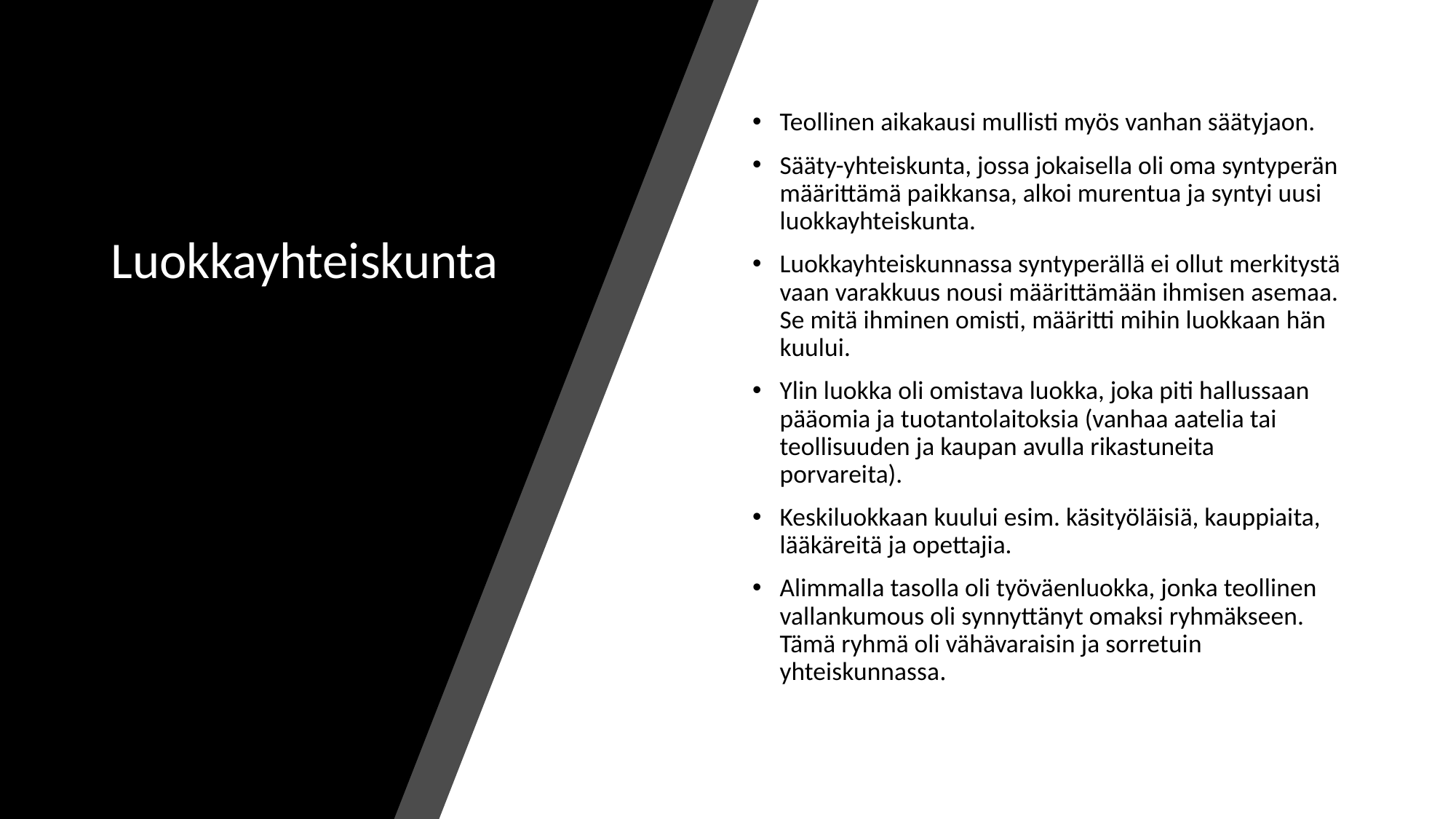

# Luokkayhteiskunta
Teollinen aikakausi mullisti myös vanhan säätyjaon.
Sääty-yhteiskunta, jossa jokaisella oli oma syntyperän määrittämä paikkansa, alkoi murentua ja syntyi uusi luokkayhteiskunta.
Luokkayhteiskunnassa syntyperällä ei ollut merkitystä vaan varakkuus nousi määrittämään ihmisen asemaa. Se mitä ihminen omisti, määritti mihin luokkaan hän kuului.
Ylin luokka oli omistava luokka, joka piti hallussaan pääomia ja tuotantolaitoksia (vanhaa aatelia tai teollisuuden ja kaupan avulla rikastuneita porvareita).
Keskiluokkaan kuului esim. käsityöläisiä, kauppiaita, lääkäreitä ja opettajia.
Alimmalla tasolla oli työväenluokka, jonka teollinen vallankumous oli synnyttänyt omaksi ryhmäkseen. Tämä ryhmä oli vähävaraisin ja sorretuin yhteiskunnassa.